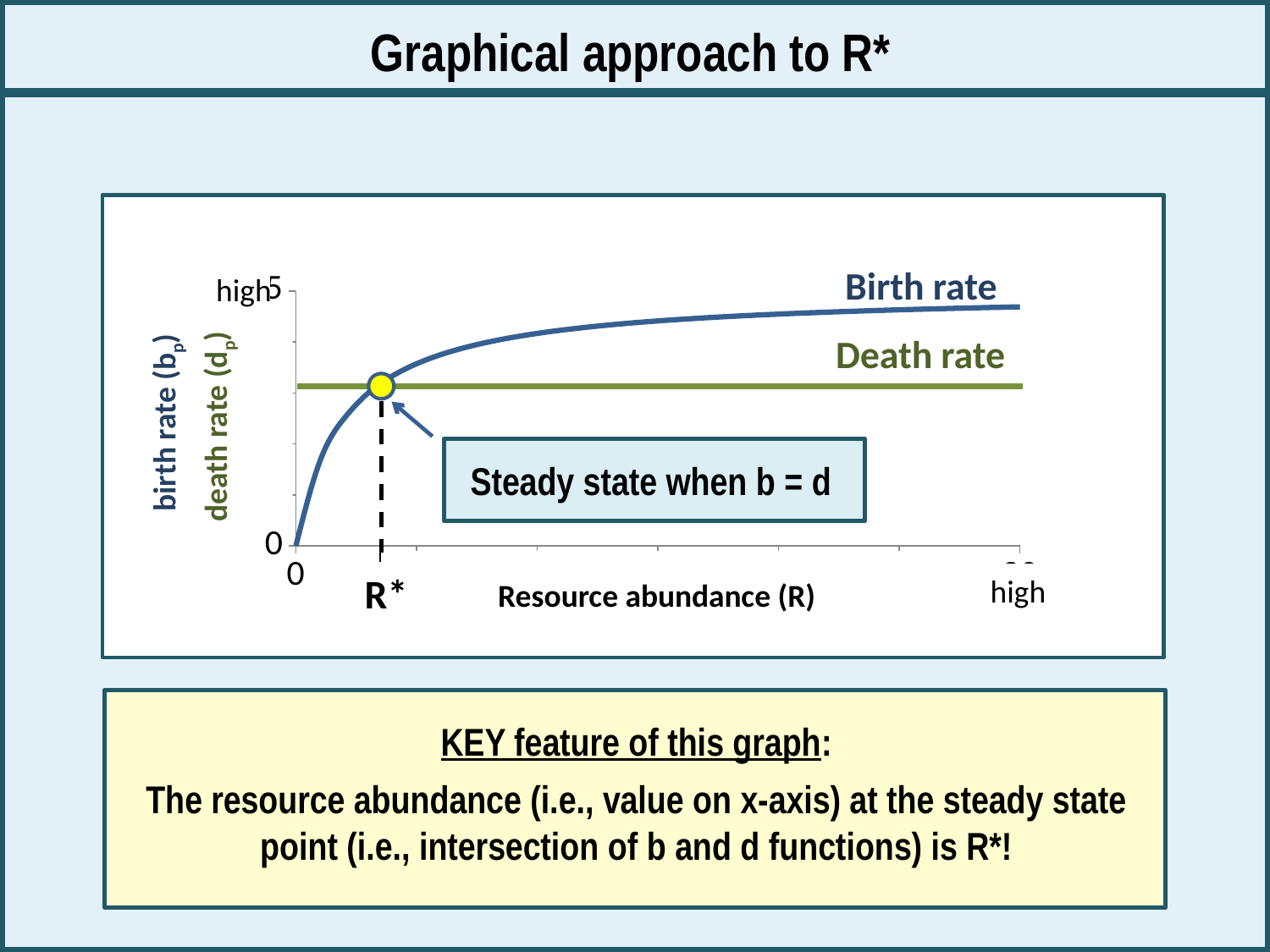

Graphical approach to R*

Birth rate
high

### Chart

| Category |  |
|---|---|

Death rate

birth rate (bp)
death rate (dp)

Steady state when b = d

R*

high
Resource abundance (R)

KEY feature of this graph:

The resource abundance (i.e., value on x-axis) at the steady state point (i.e., intersection of b and d functions) is R*!